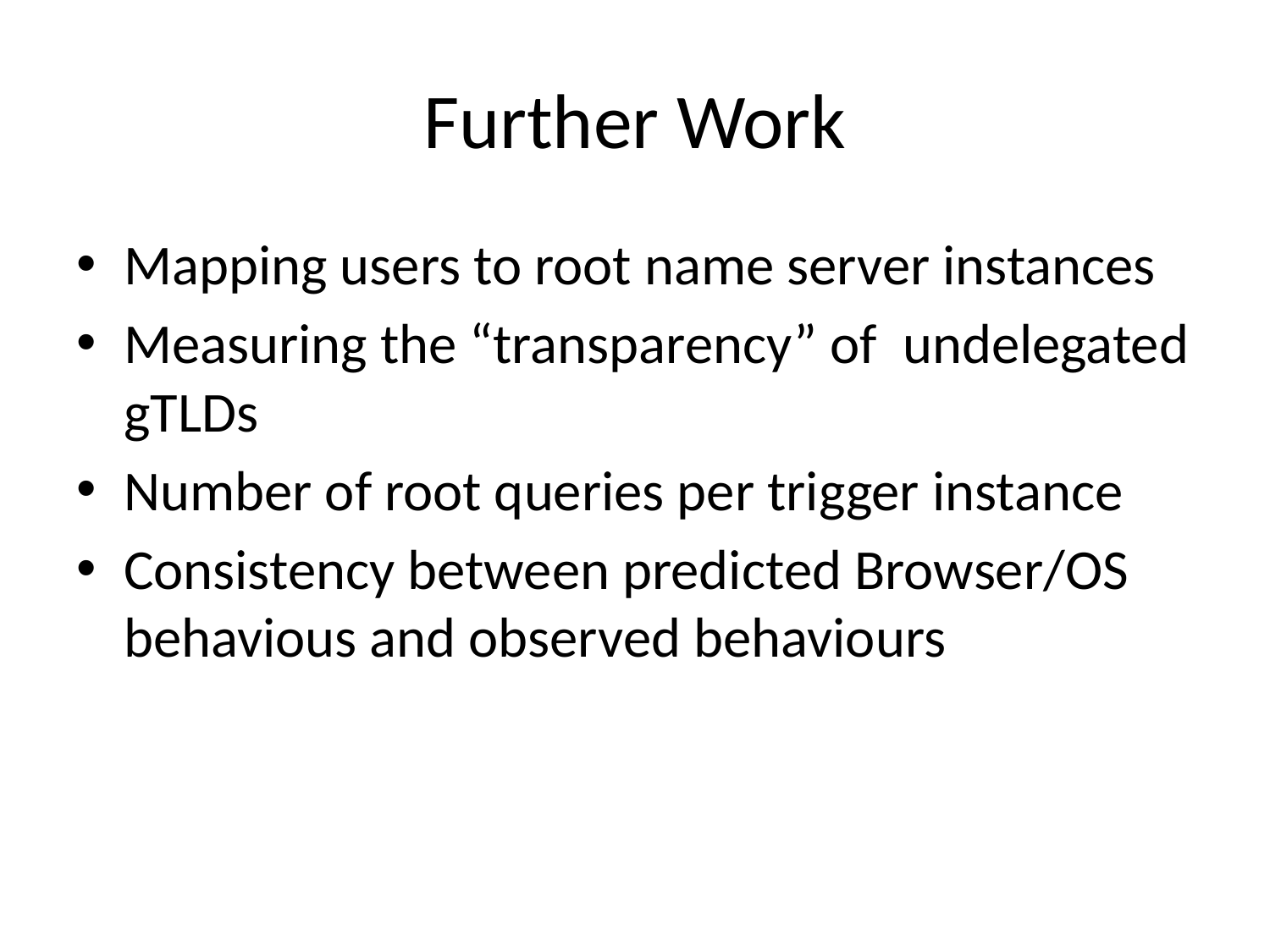

# Further Work
Mapping users to root name server instances
Measuring the “transparency” of  undelegated gTLDs
Number of root queries per trigger instance
Consistency between predicted Browser/OS behavious and observed behaviours